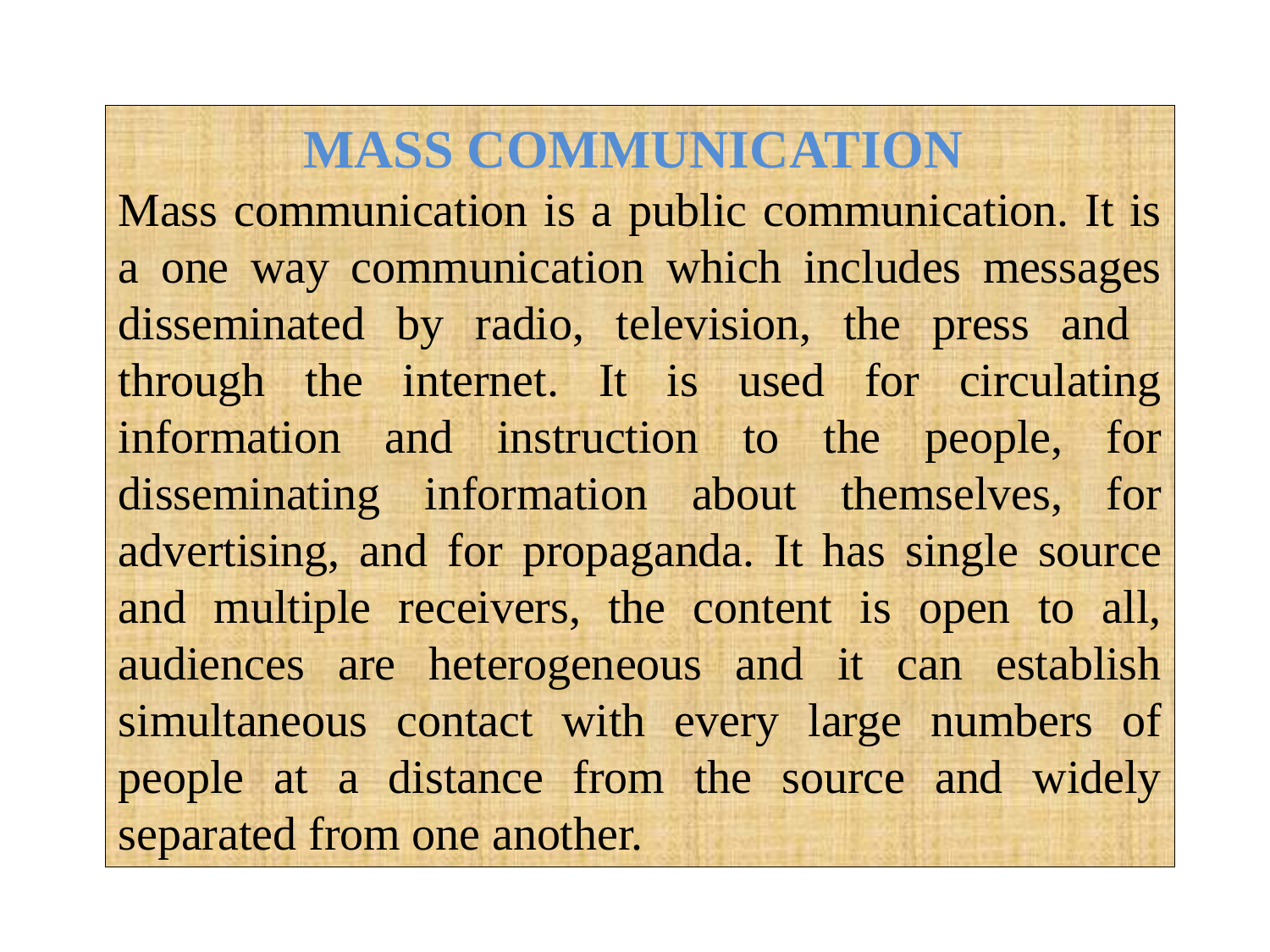

MASS COMMUNICATION
Mass communication is a public communication. It is a one way communication which includes messages disseminated by radio, television, the press and  through the internet. It is used for circulating information and instruction to the people, for disseminating information about themselves, for advertising, and for propaganda. It has single source and multiple receivers, the content is open to all, audiences are heterogeneous and it can establish simultaneous contact with every large numbers of people at a distance from the source and widely separated from one another.